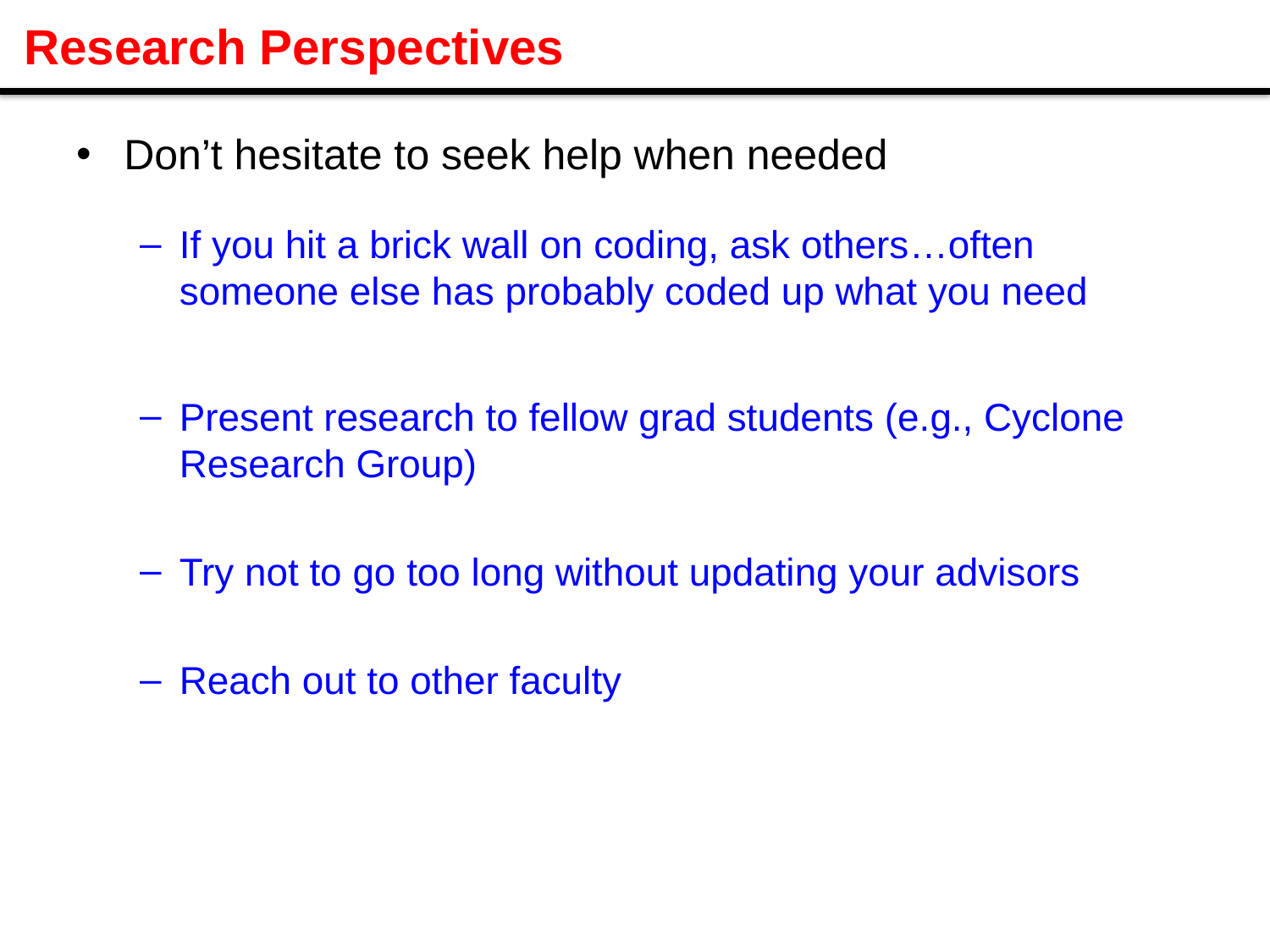

# Research Perspectives
Don’t hesitate to seek help when needed

If you hit a brick wall on coding, ask others…often someone else has probably coded up what you need

Present research to fellow grad students (e.g., Cyclone Research Group)

Try not to go too long without updating your advisors

Reach out to other faculty